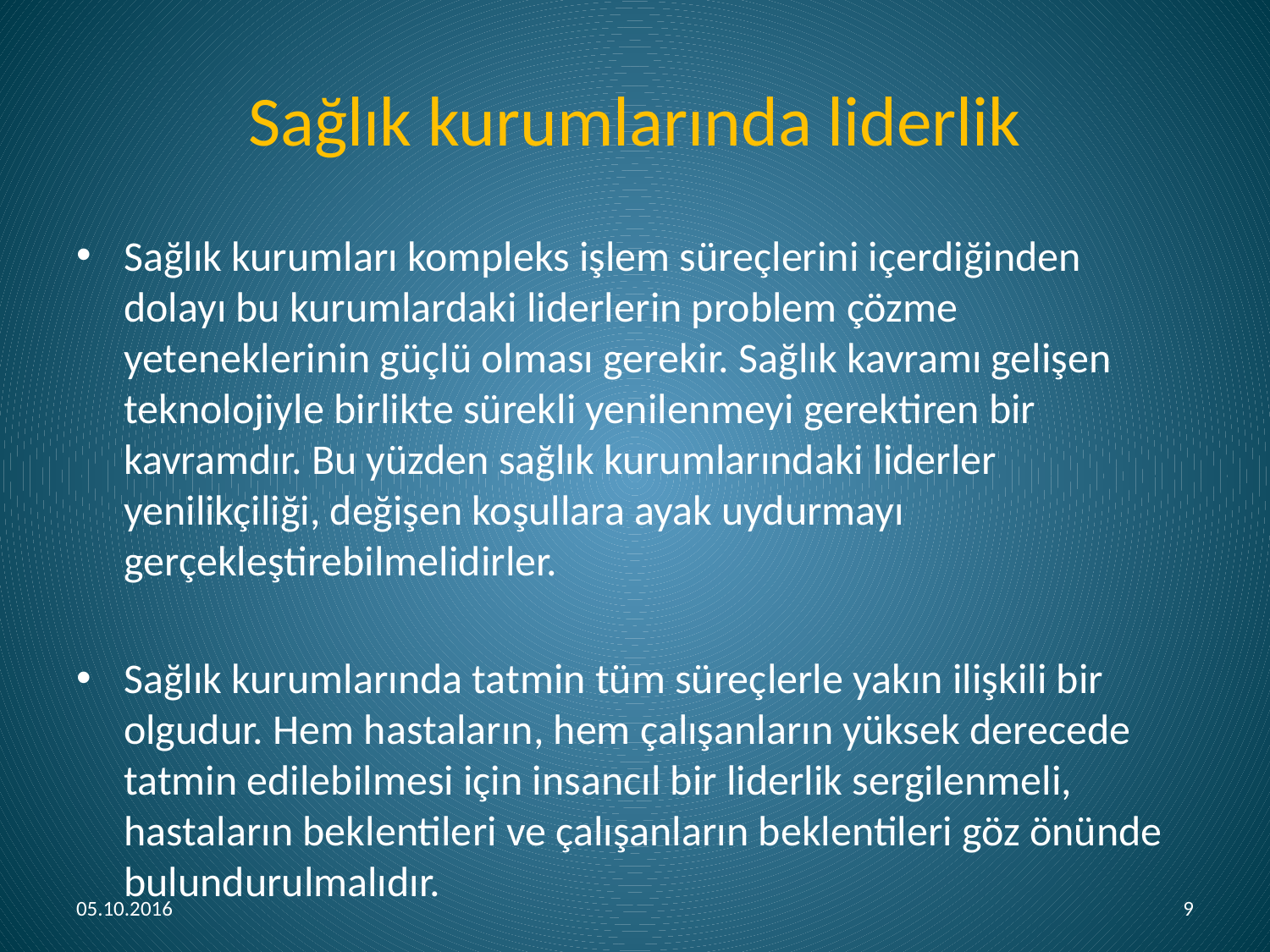

# Sağlık kurumlarında liderlik
Sağlık kurumları kompleks işlem süreçlerini içerdiğinden dolayı bu kurumlardaki liderlerin problem çözme yeteneklerinin güçlü olması gerekir. Sağlık kavramı gelişen teknolojiyle birlikte sürekli yenilenmeyi gerektiren bir kavramdır. Bu yüzden sağlık kurumlarındaki liderler yenilikçiliği, değişen koşullara ayak uydurmayı gerçekleştirebilmelidirler.

Sağlık kurumlarında tatmin tüm süreçlerle yakın ilişkili bir olgudur. Hem hastaların, hem çalışanların yüksek derecede tatmin edilebilmesi için insancıl bir liderlik sergilenmeli, hastaların beklentileri ve çalışanların beklentileri göz önünde bulundurulmalıdır.
05.10.2016
9